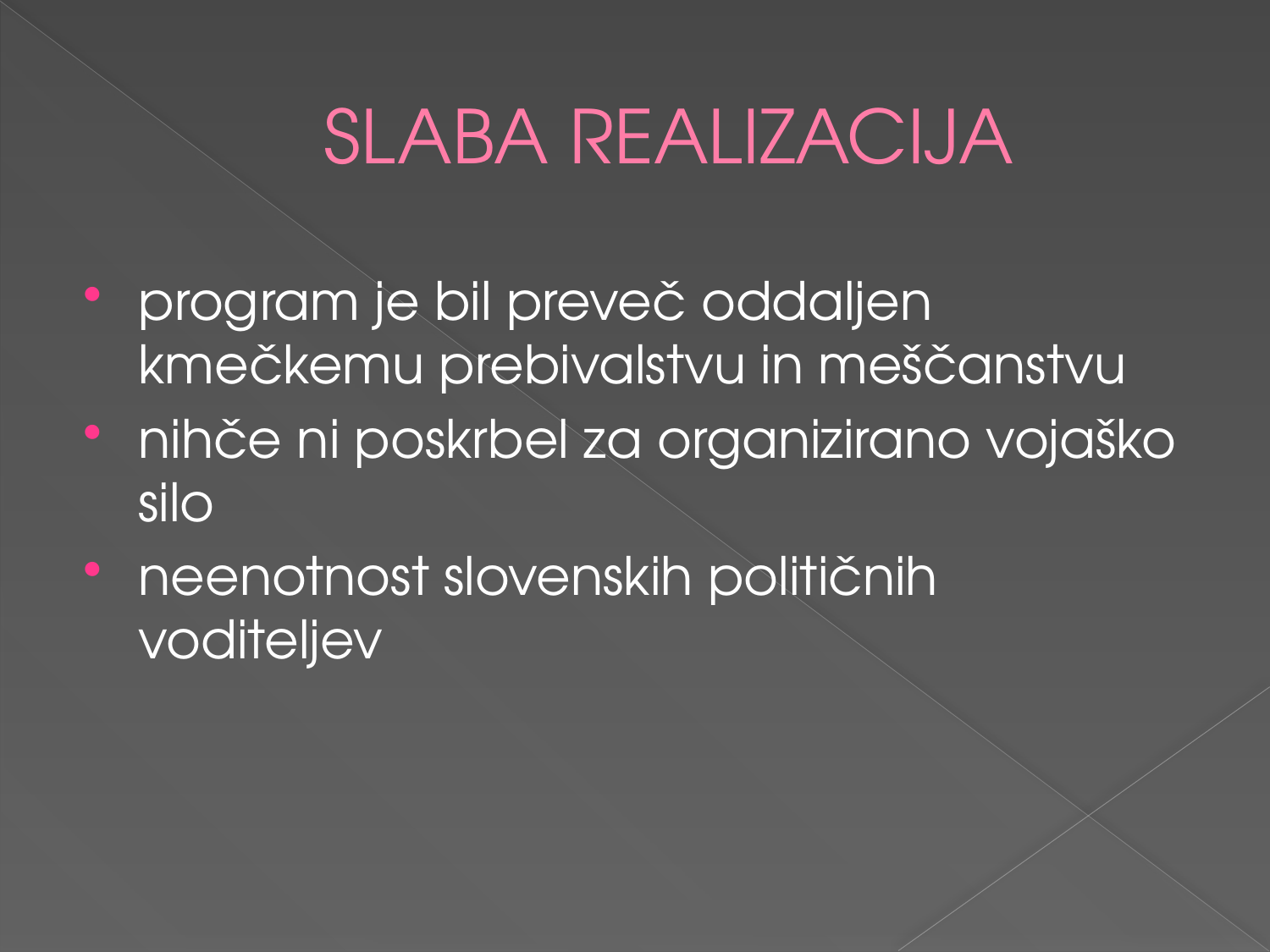

# SLABA REALIZACIJA
program je bil preveč oddaljen kmečkemu prebivalstvu in meščanstvu
nihče ni poskrbel za organizirano vojaško silo
neenotnost slovenskih političnih voditeljev